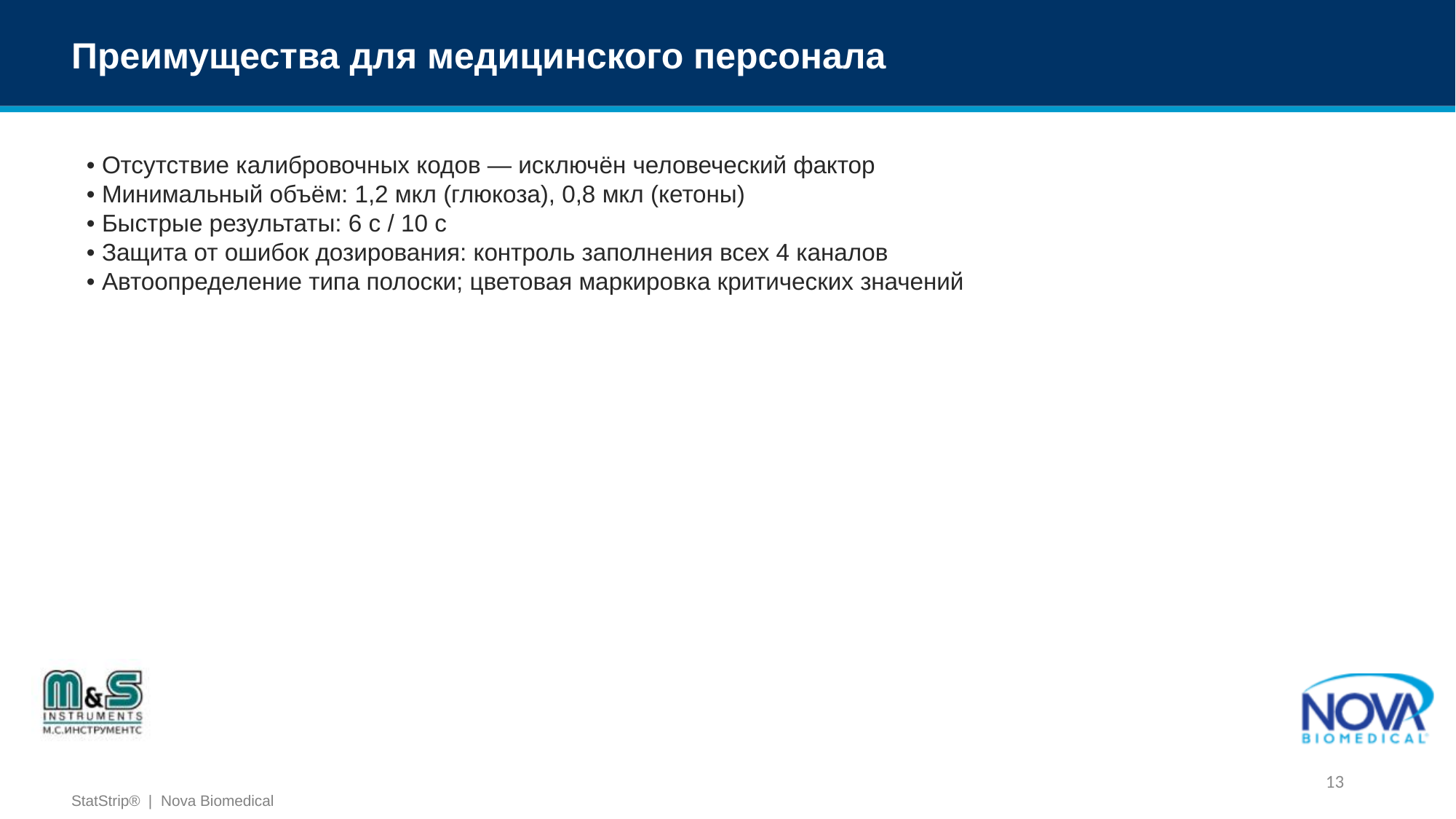

Преимущества для медицинского персонала

• Отсутствие калибровочных кодов — исключён человеческий фактор
• Минимальный объём: 1,2 мкл (глюкоза), 0,8 мкл (кетоны)
• Быстрые результаты: 6 с / 10 с
• Защита от ошибок дозирования: контроль заполнения всех 4 каналов
• Автоопределение типа полоски; цветовая маркировка критических значений
13
StatStrip®  |  Nova Biomedical